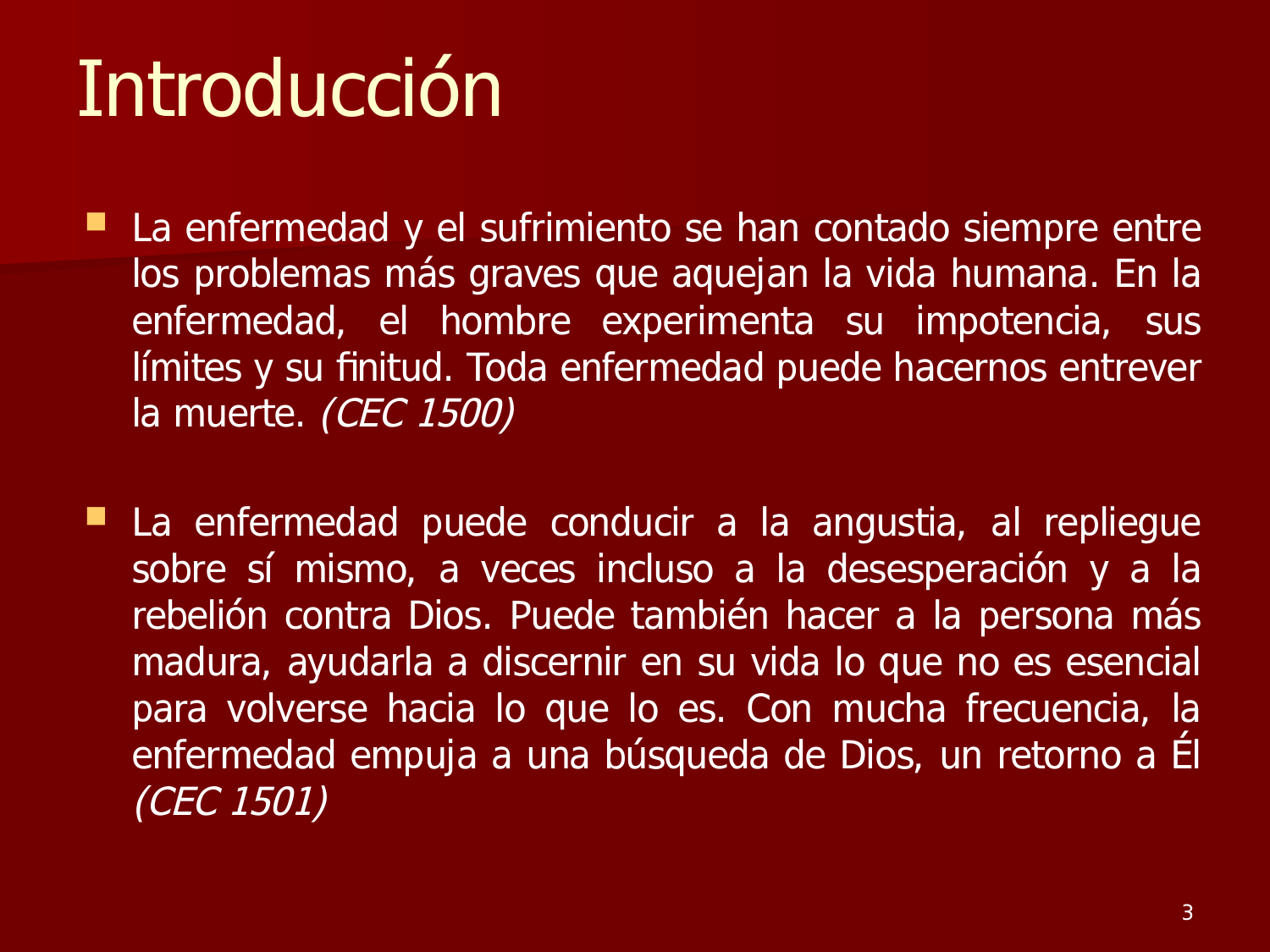

# Introducción
La enfermedad y el sufrimiento se han contado siempre entre los problemas más graves que aquejan la vida humana. En la enfermedad, el hombre experimenta su impotencia, sus límites y su finitud. Toda enfermedad puede hacernos entrever la muerte. (CEC 1500)

La enfermedad puede conducir a la angustia, al repliegue sobre sí mismo, a veces incluso a la desesperación y a la rebelión contra Dios. Puede también hacer a la persona más madura, ayudarla a discernir en su vida lo que no es esencial para volverse hacia lo que lo es. Con mucha frecuencia, la enfermedad empuja a una búsqueda de Dios, un retorno a Él (CEC 1501)
3